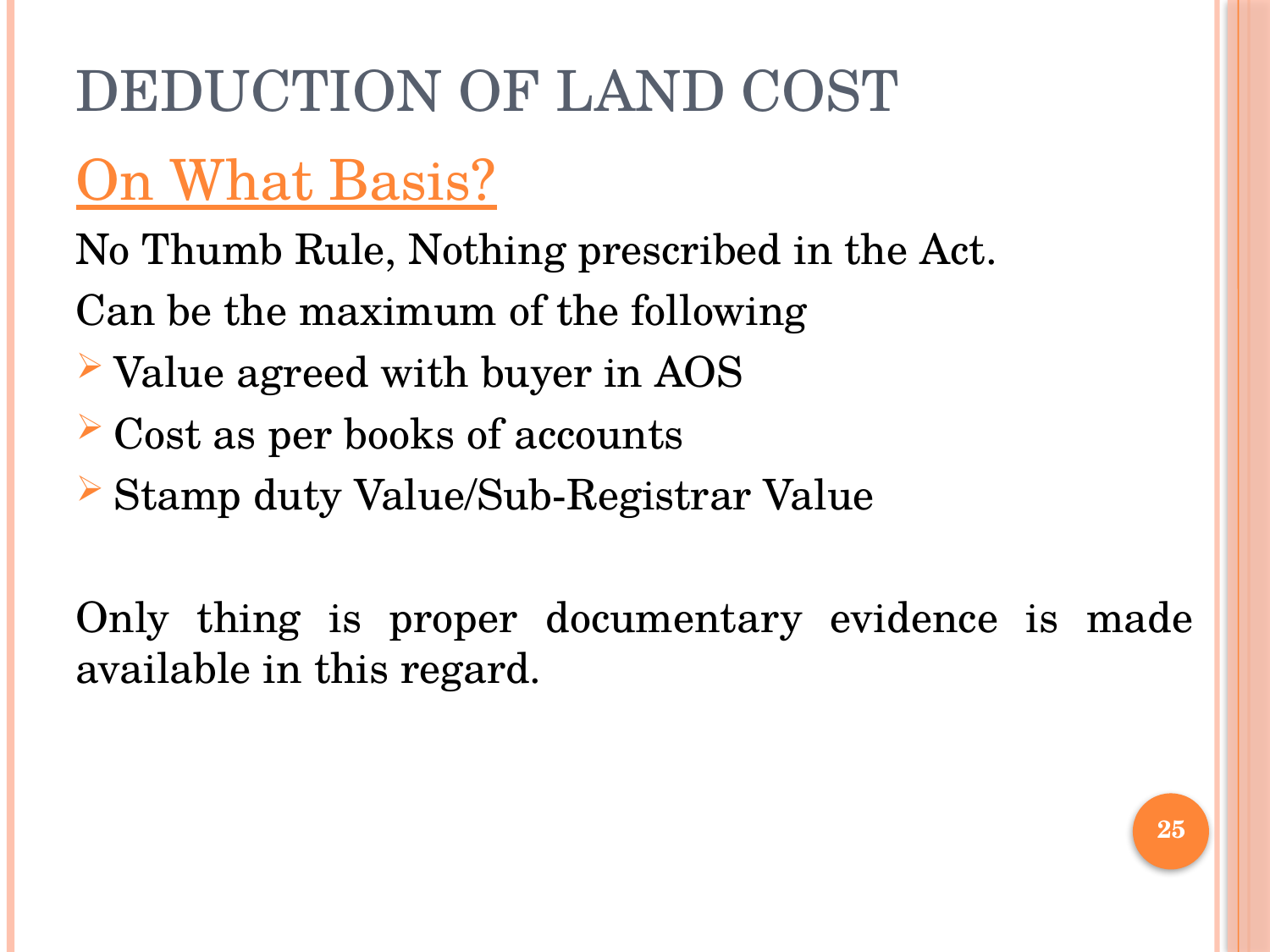

# Deduction of Land Cost
On What Basis?
No Thumb Rule, Nothing prescribed in the Act.
Can be the maximum of the following
Value agreed with buyer in AOS
Cost as per books of accounts
Stamp duty Value/Sub-Registrar Value

Only thing is proper documentary evidence is made available in this regard.
25